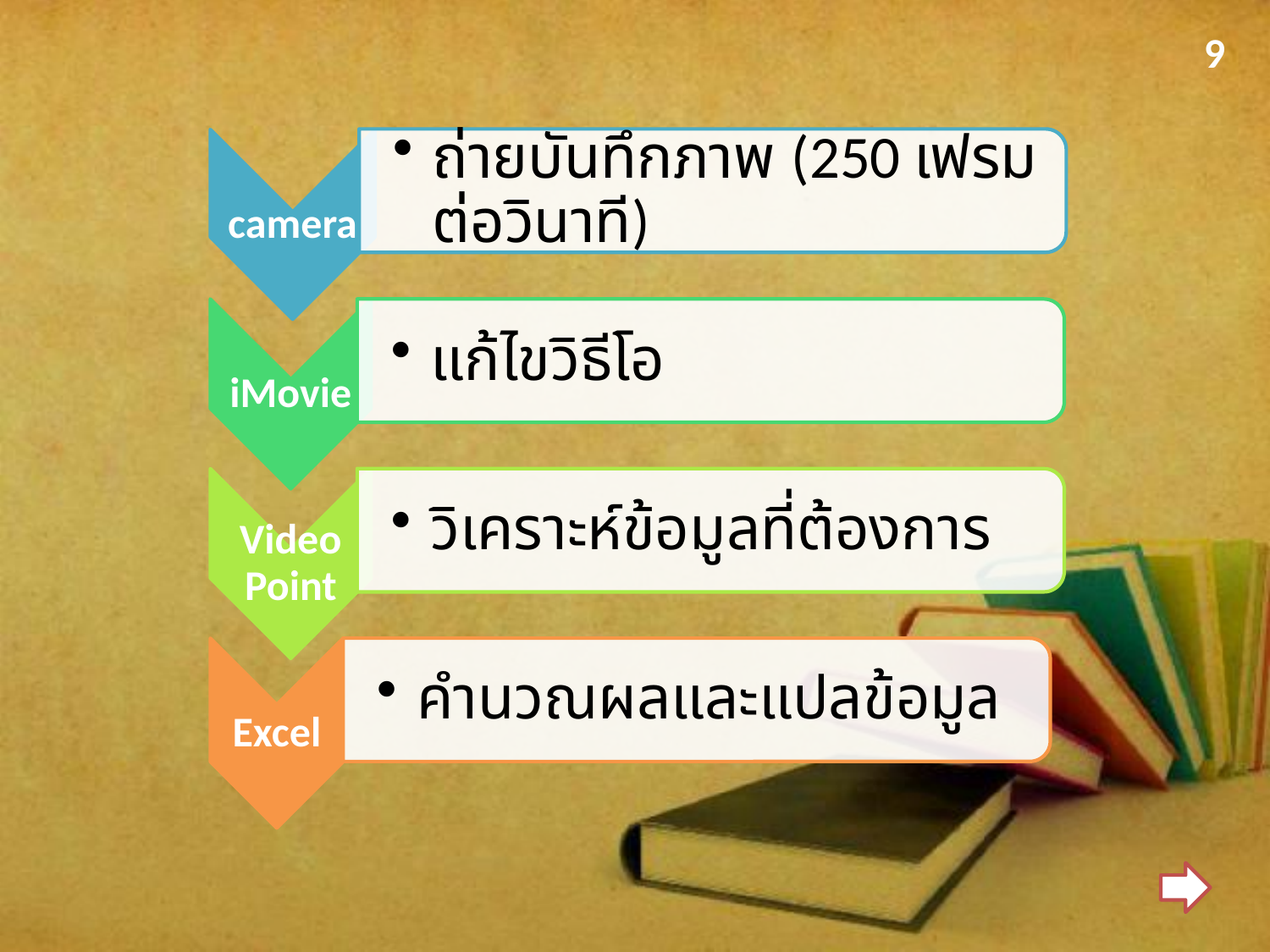

9
camera
ถ่ายบันทึกภาพ (250 เฟรมต่อวินาที)
iMovie
แก้ไขวิธีโอ
Video Point
วิเคราะห์ข้อมูลที่ต้องการ
Excel
คำนวณผลและแปลข้อมูล